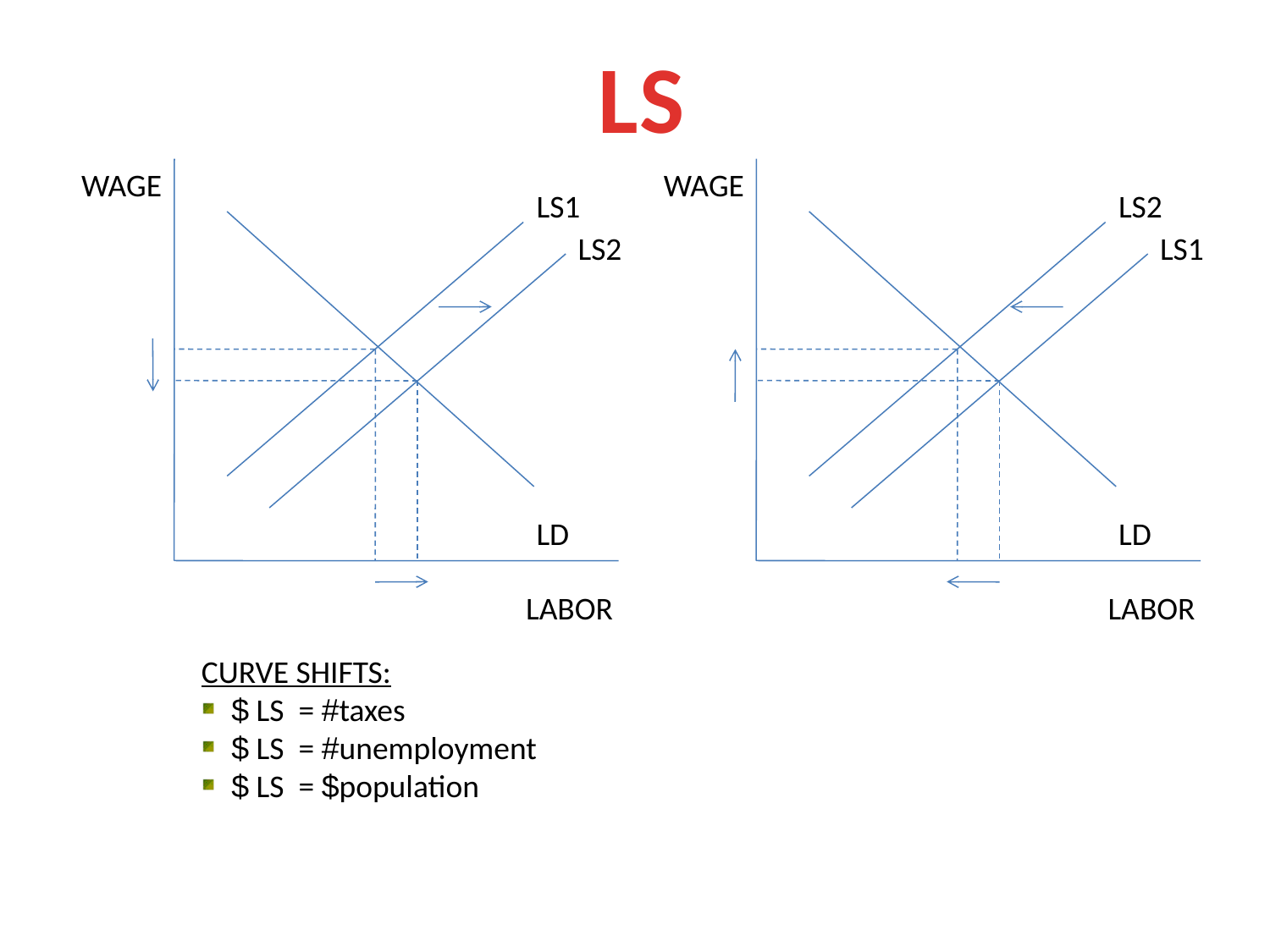

LS
WAGE
WAGE
LS1
LS2
LS2
LS1
LD
LD
LABOR
LABOR
CURVE SHIFTS:
$ LS  = #taxes
$ LS  = #unemployment
$ LS  = $population